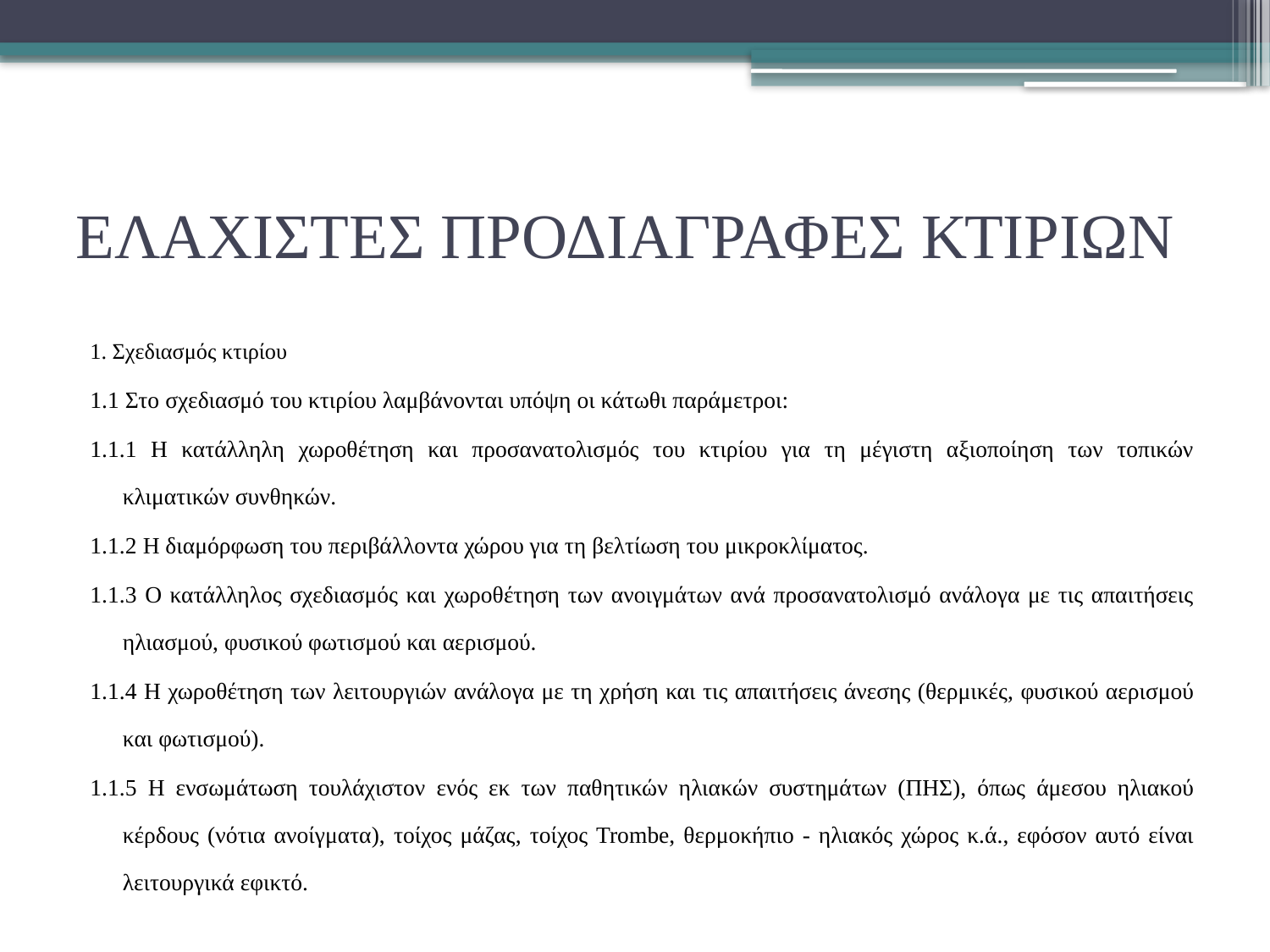

# ΕΛΑΧΙΣΤΕΣ ΠΡΟΔΙΑΓΡΑΦΕΣ ΚΤΙΡΙΩΝ
1. Σχεδιασμός κτιρίου
1.1 Στο σχεδιασμό του κτιρίου λαμβάνονται υπόψη οι κάτωθι παράμετροι:
1.1.1 Η κατάλληλη χωροθέτηση και προσανατολισμός του κτιρίου για τη μέγιστη αξιοποίηση των τοπικών κλιματικών συνθηκών.
1.1.2 Η διαμόρφωση του περιβάλλοντα χώρου για τη βελτίωση του μικροκλίματος.
1.1.3 Ο κατάλληλος σχεδιασμός και χωροθέτηση των ανοιγμάτων ανά προσανατολισμό ανάλογα με τις απαιτήσεις ηλιασμού, φυσικού φωτισμού και αερισμού.
1.1.4 Η χωροθέτηση των λειτουργιών ανάλογα με τη χρήση και τις απαιτήσεις άνεσης (θερμικές, φυσικού αερισμού και φωτισμού).
1.1.5 Η ενσωμάτωση τουλάχιστον ενός εκ των παθητικών ηλιακών συστημάτων (ΠΗΣ), όπως άμεσου ηλιακού κέρδους (νότια ανοίγματα), τοίχος μάζας, τοίχος Trombe, θερμοκήπιο - ηλιακός χώρος κ.ά., εφόσον αυτό είναι λειτουργικά εφικτό.